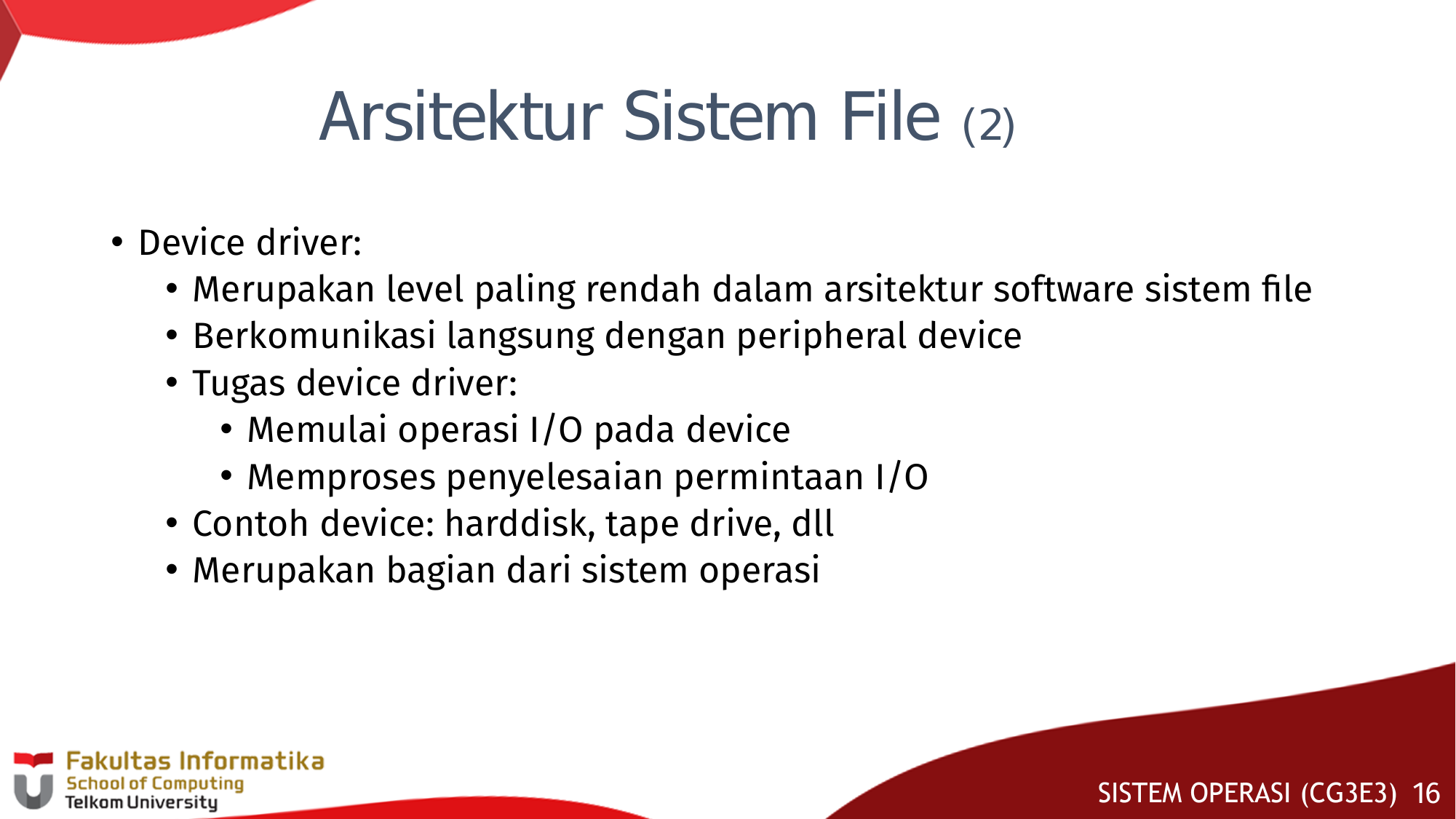

Arsitektur Sistem File (2)
Device driver:
Merupakan level paling rendah dalam arsitektur software sistem file
Berkomunikasi langsung dengan peripheral device
Tugas device driver:
Memulai operasi I/O pada device
Memproses penyelesaian permintaan I/O
Contoh device: harddisk, tape drive, dll
Merupakan bagian dari sistem operasi
16